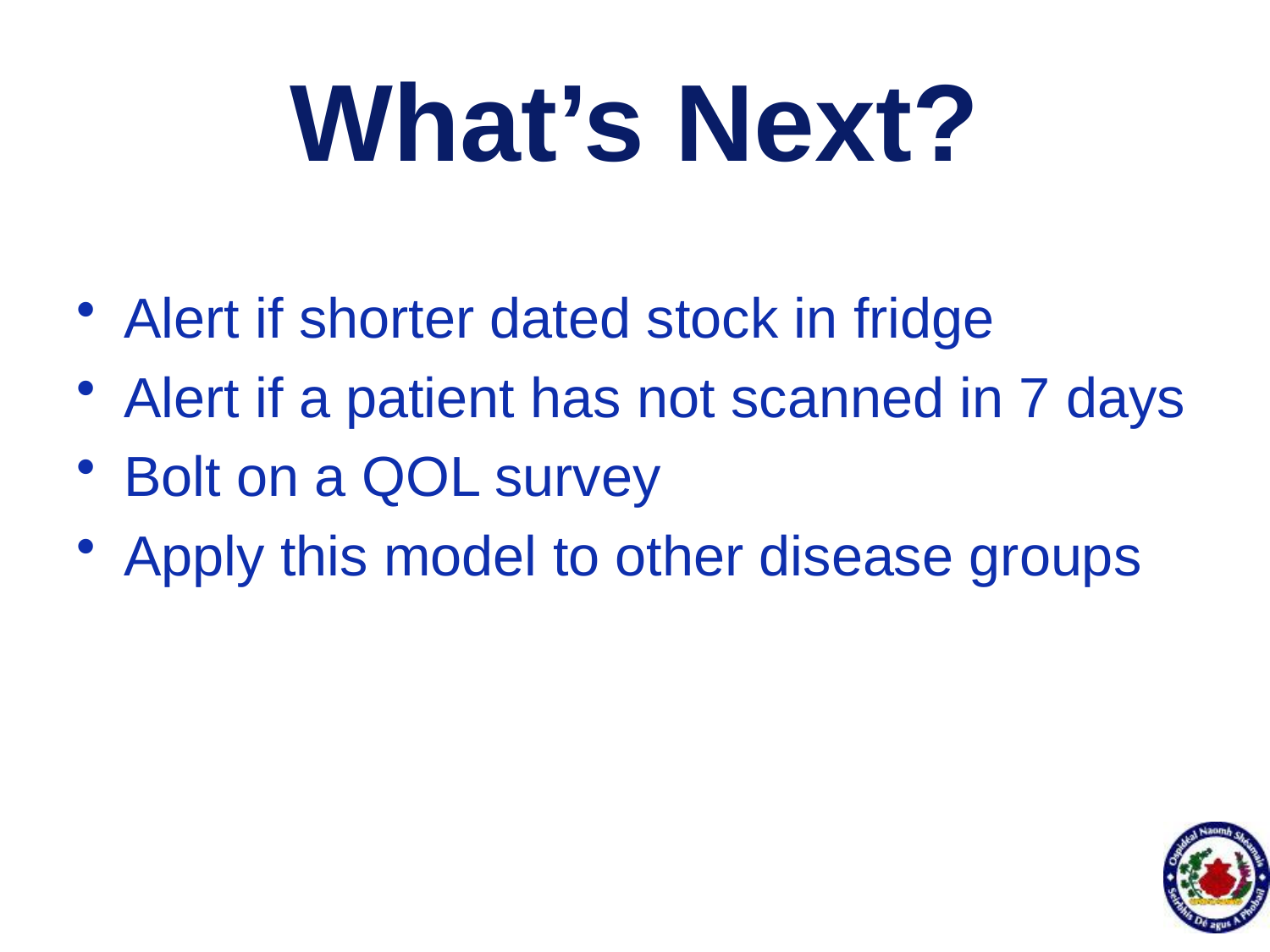

# What’s Next?

Alert if shorter dated stock in fridge
Alert if a patient has not scanned in 7 days
Bolt on a QOL survey
Apply this model to other disease groups